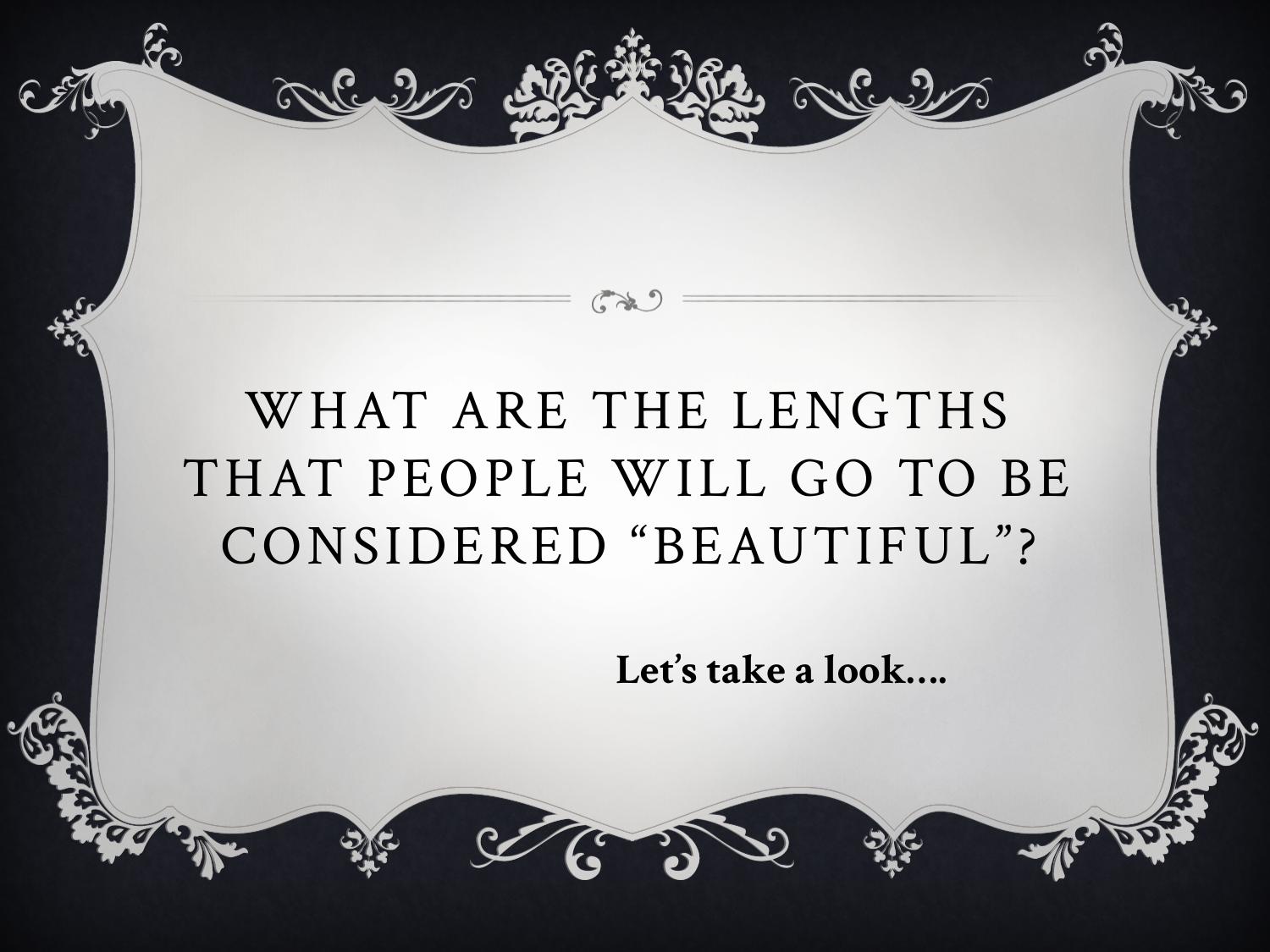

# What are the lengths that people will go to be considered “beautiful”?
			Let’s take a look….